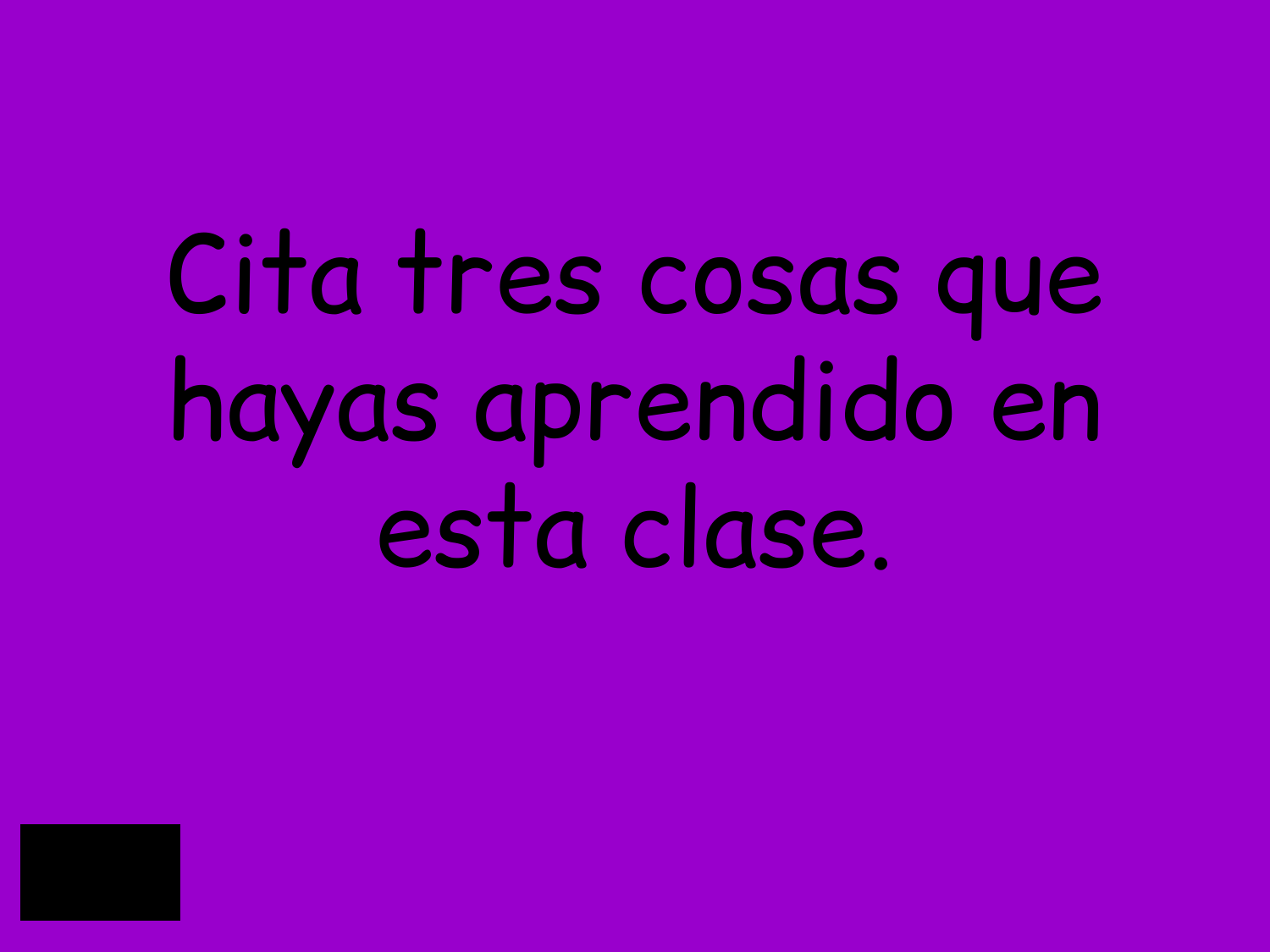

# Cita tres cosas que hayas aprendido en esta clase.